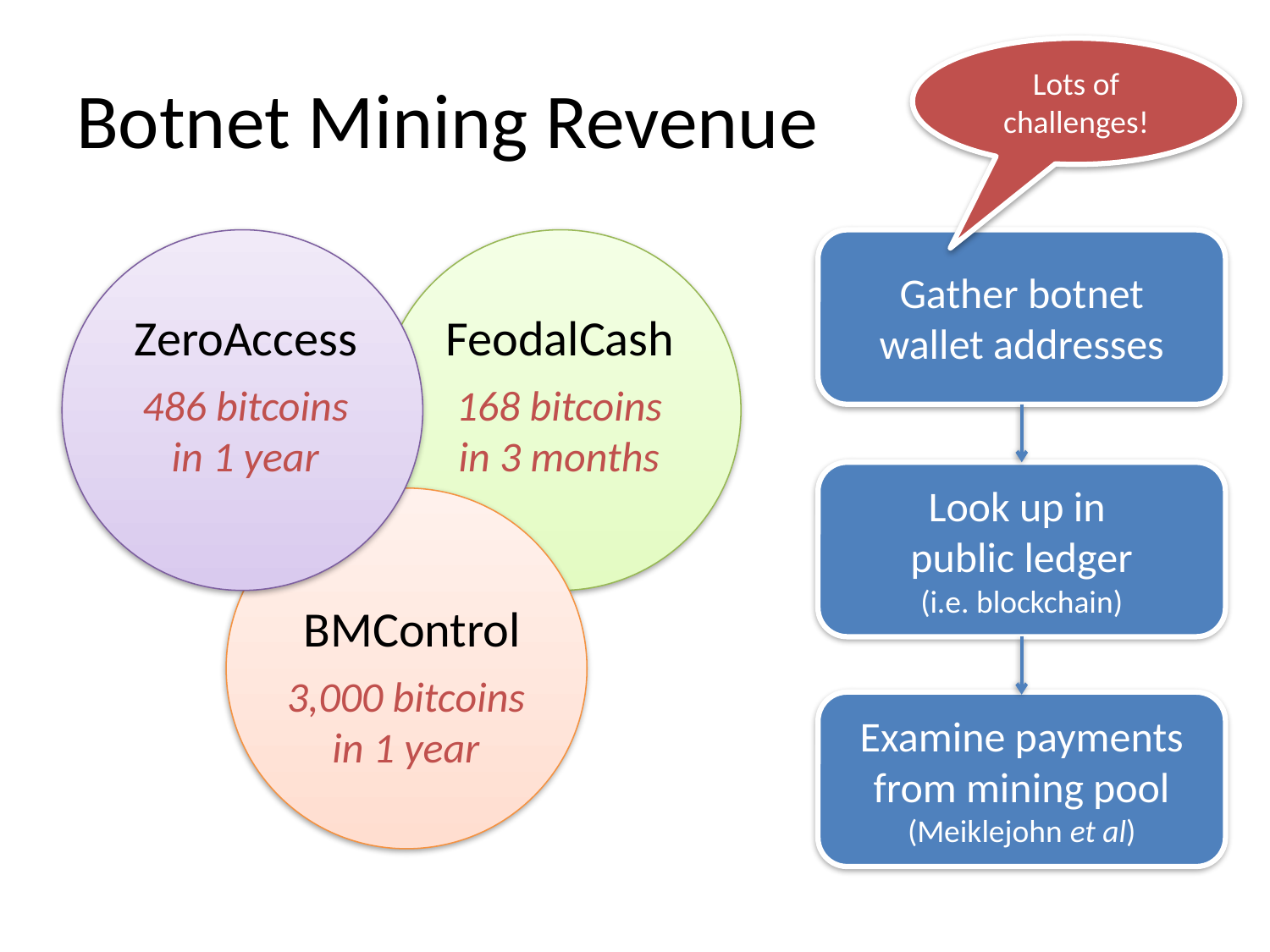

# Botnet Mining Revenue
Lots of challenges!
Gather botnet
wallet addresses

ZeroAccess
FeodalCash
486 bitcoins
in 1 year
168 bitcoins
in 3 months
3,000 bitcoins
in 1 year
Look up in
public ledger
(i.e. blockchain)

BMControl
Examine payments
from mining pool
(Meiklejohn et al)